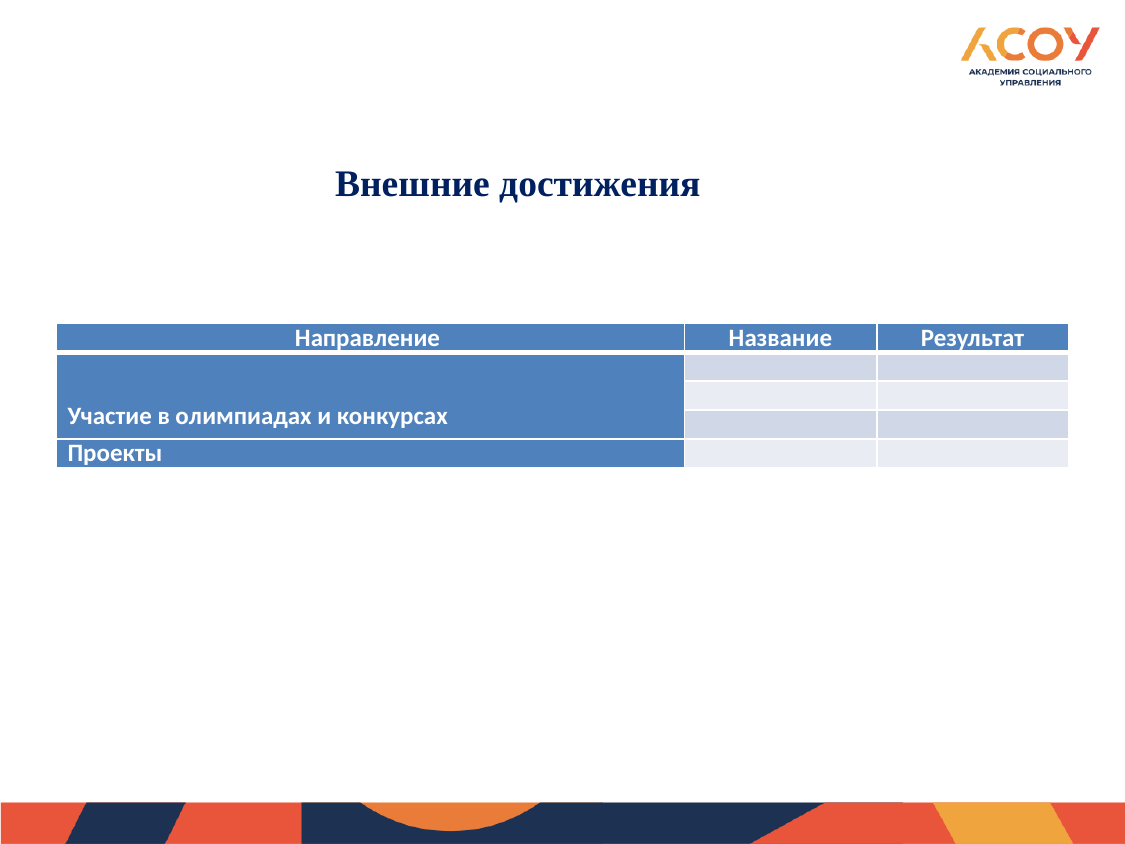

Внешние достижения
| Направление | Название | Результат |
| --- | --- | --- |
| Участие в олимпиадах и конкурсах |  |  |
|  |  |  |
|  |  |  |
| Проекты |  |  |